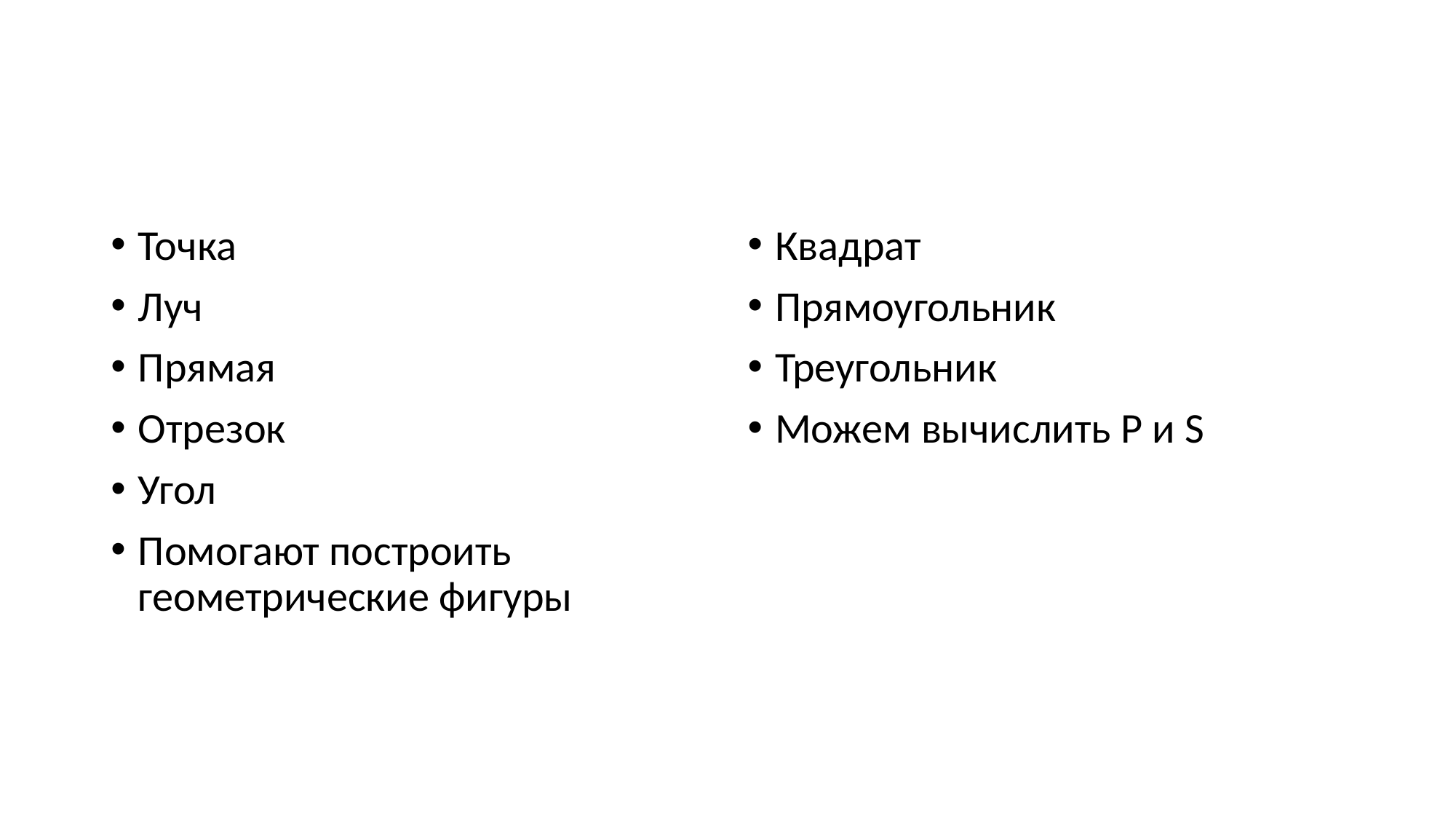

#
Точка
Луч
Прямая
Отрезок
Угол
Помогают построить геометрические фигуры
Квадрат
Прямоугольник
Треугольник
Можем вычислить Р и S